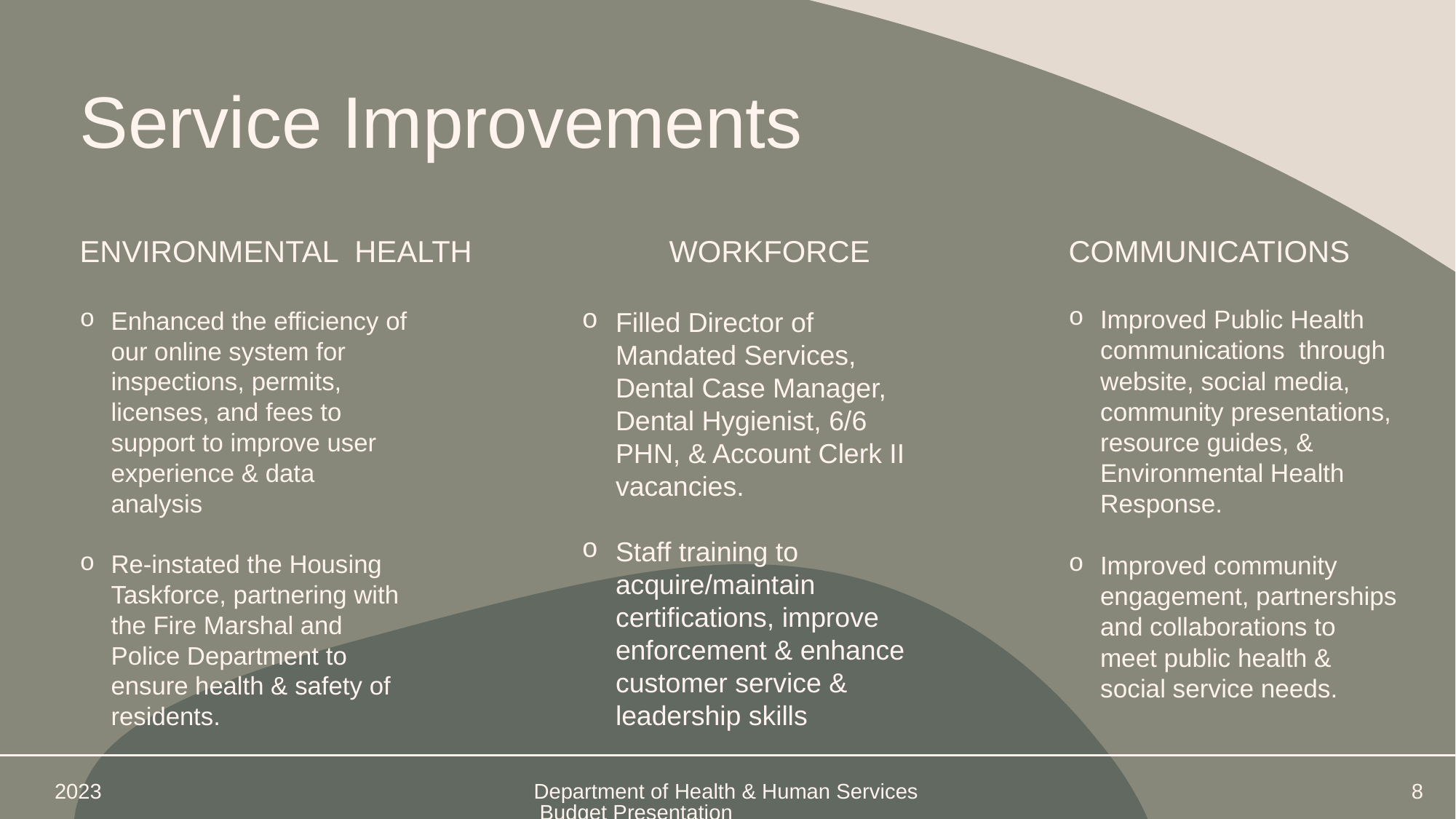

# Service Improvements
Environmental  Health
Workforce
Communications
Improved Public Health communications  through website, social media, community presentations, resource guides, & Environmental Health Response.

Improved community engagement, partnerships and collaborations to meet public health & social service needs.

Enhanced the efficiency of our online system for inspections, permits, licenses, and fees to support to improve user experience & data analysis

Re-instated the Housing Taskforce, partnering with the Fire Marshal and Police Department to ensure health & safety of residents.

Filled Director of Mandated Services, Dental Case Manager, Dental Hygienist, 6/6 PHN, & Account Clerk II vacancies.

Staff training to acquire/maintain certifications, improve enforcement & enhance customer service & leadership skills

2023
Department of Health & Human Services Budget Presentation
8